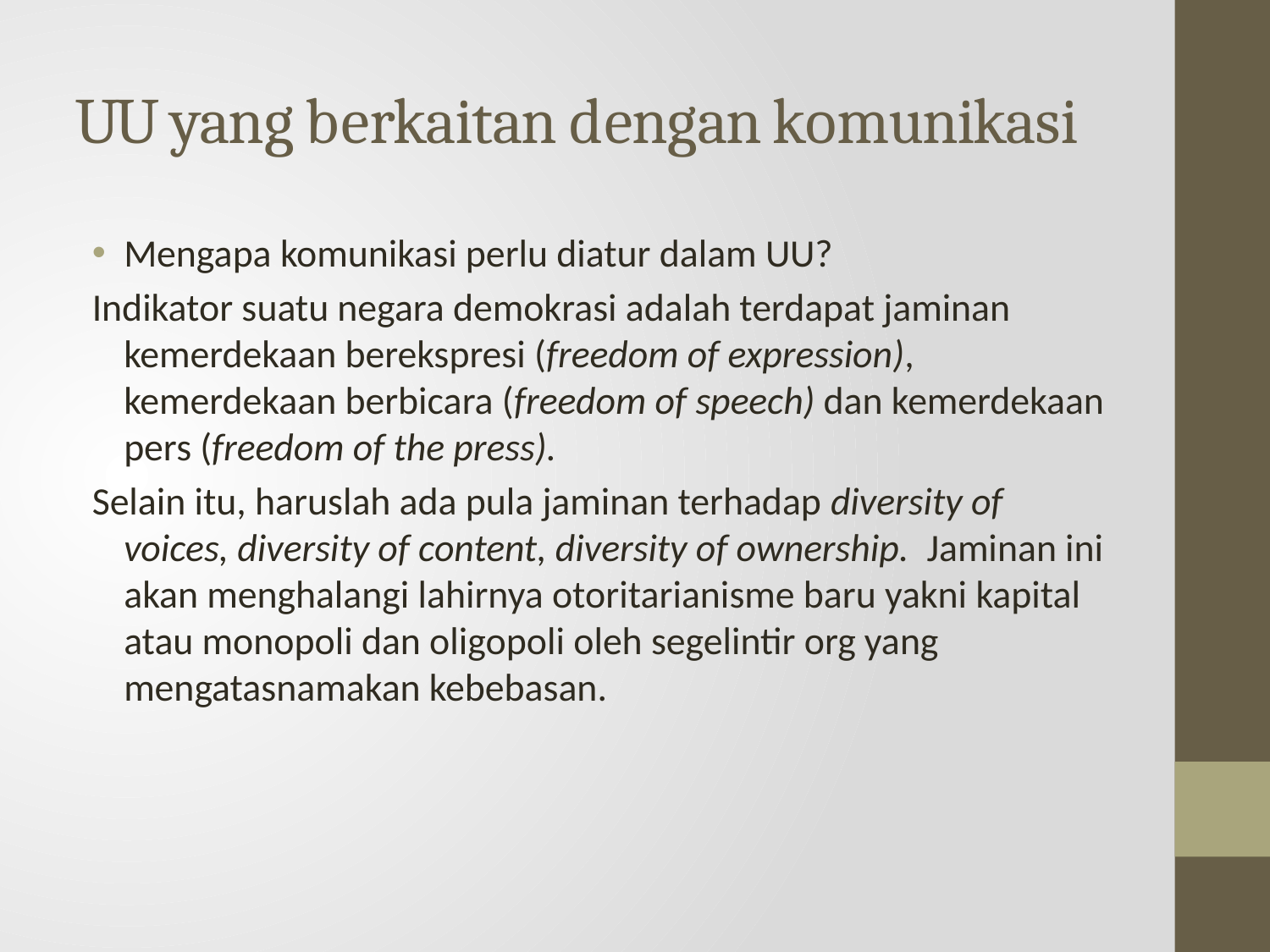

# UU yang berkaitan dengan komunikasi
Mengapa komunikasi perlu diatur dalam UU?
Indikator suatu negara demokrasi adalah terdapat jaminan kemerdekaan berekspresi (freedom of expression), kemerdekaan berbicara (freedom of speech) dan kemerdekaan pers (freedom of the press).
Selain itu, haruslah ada pula jaminan terhadap diversity of voices, diversity of content, diversity of ownership.  Jaminan ini akan menghalangi lahirnya otoritarianisme baru yakni kapital atau monopoli dan oligopoli oleh segelintir org yang mengatasnamakan kebebasan.